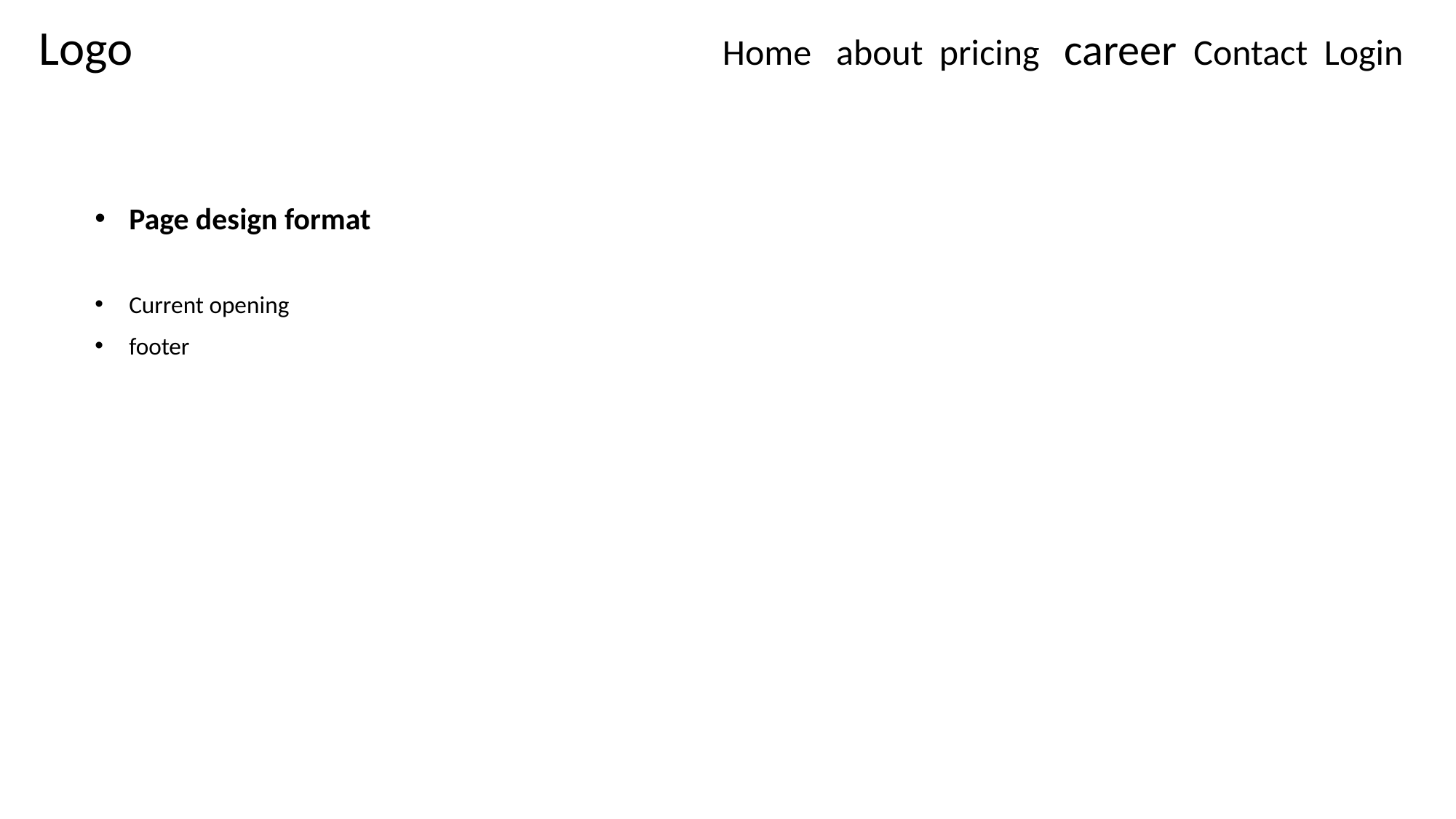

Logo                                                      Home   about  pricing   career  Contact  Login
Page design format

Current opening
footer